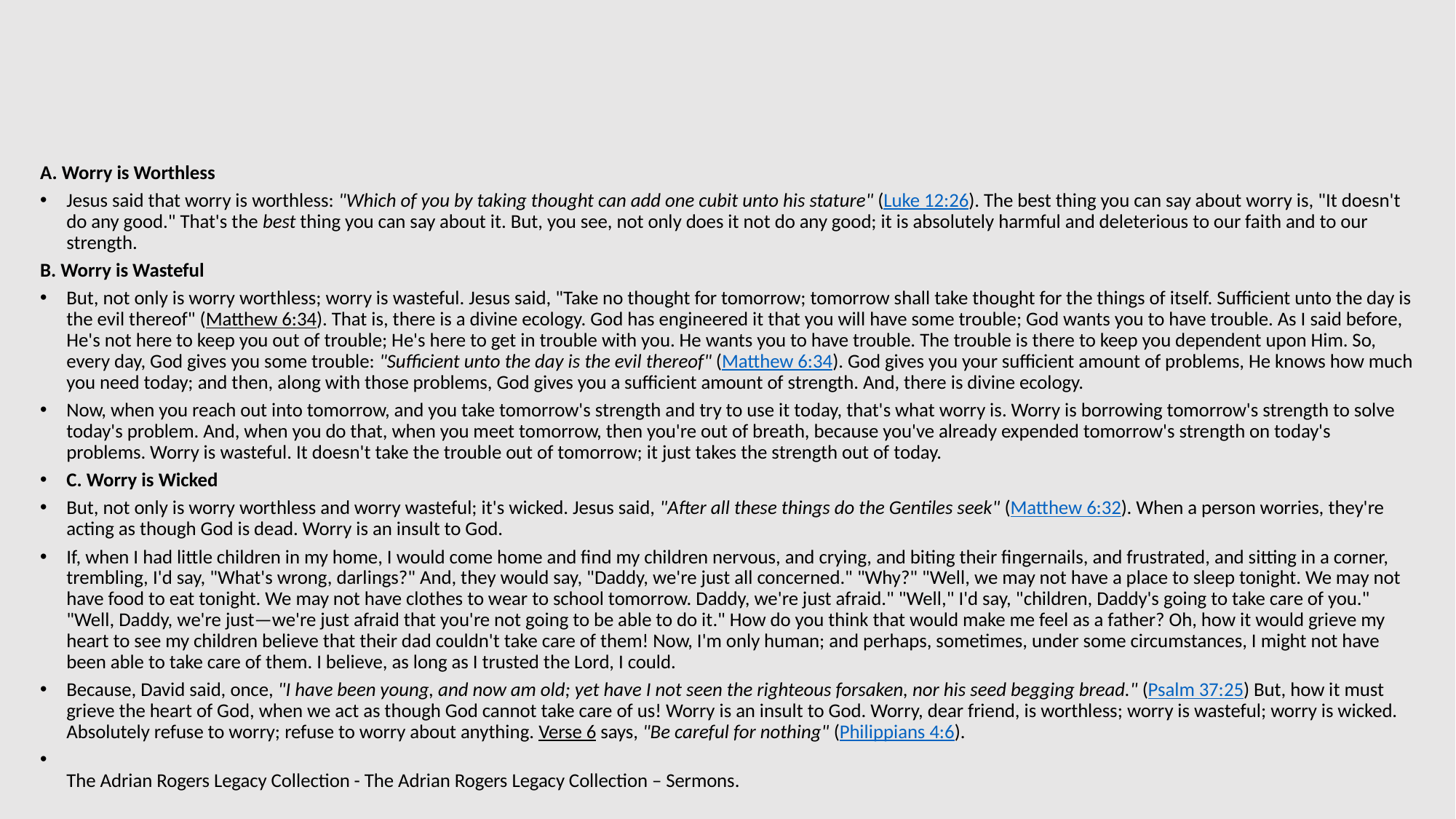

#
A. Worry is Worthless
Jesus said that worry is worthless: "Which of you by taking thought can add one cubit unto his stature" (Luke 12:26). The best thing you can say about worry is, "It doesn't do any good." That's the best thing you can say about it. But, you see, not only does it not do any good; it is absolutely harmful and deleterious to our faith and to our strength.
B. Worry is Wasteful
But, not only is worry worthless; worry is wasteful. Jesus said, "Take no thought for tomorrow; tomorrow shall take thought for the things of itself. Sufficient unto the day is the evil thereof" (Matthew 6:34). That is, there is a divine ecology. God has engineered it that you will have some trouble; God wants you to have trouble. As I said before, He's not here to keep you out of trouble; He's here to get in trouble with you. He wants you to have trouble. The trouble is there to keep you dependent upon Him. So, every day, God gives you some trouble: "Sufficient unto the day is the evil thereof" (Matthew 6:34). God gives you your sufficient amount of problems, He knows how much you need today; and then, along with those problems, God gives you a sufficient amount of strength. And, there is divine ecology.
Now, when you reach out into tomorrow, and you take tomorrow's strength and try to use it today, that's what worry is. Worry is borrowing tomorrow's strength to solve today's problem. And, when you do that, when you meet tomorrow, then you're out of breath, because you've already expended tomorrow's strength on today's problems. Worry is wasteful. It doesn't take the trouble out of tomorrow; it just takes the strength out of today.
C. Worry is Wicked
But, not only is worry worthless and worry wasteful; it's wicked. Jesus said, "After all these things do the Gentiles seek" (Matthew 6:32). When a person worries, they're acting as though God is dead. Worry is an insult to God.
If, when I had little children in my home, I would come home and find my children nervous, and crying, and biting their fingernails, and frustrated, and sitting in a corner, trembling, I'd say, "What's wrong, darlings?" And, they would say, "Daddy, we're just all concerned." "Why?" "Well, we may not have a place to sleep tonight. We may not have food to eat tonight. We may not have clothes to wear to school tomorrow. Daddy, we're just afraid." "Well," I'd say, "children, Daddy's going to take care of you." "Well, Daddy, we're just—we're just afraid that you're not going to be able to do it." How do you think that would make me feel as a father? Oh, how it would grieve my heart to see my children believe that their dad couldn't take care of them! Now, I'm only human; and perhaps, sometimes, under some circumstances, I might not have been able to take care of them. I believe, as long as I trusted the Lord, I could.
Because, David said, once, "I have been young, and now am old; yet have I not seen the righteous forsaken, nor his seed begging bread." (Psalm 37:25) But, how it must grieve the heart of God, when we act as though God cannot take care of us! Worry is an insult to God. Worry, dear friend, is worthless; worry is wasteful; worry is wicked. Absolutely refuse to worry; refuse to worry about anything. Verse 6 says, "Be careful for nothing" (Philippians 4:6).
The Adrian Rogers Legacy Collection - The Adrian Rogers Legacy Collection – Sermons.